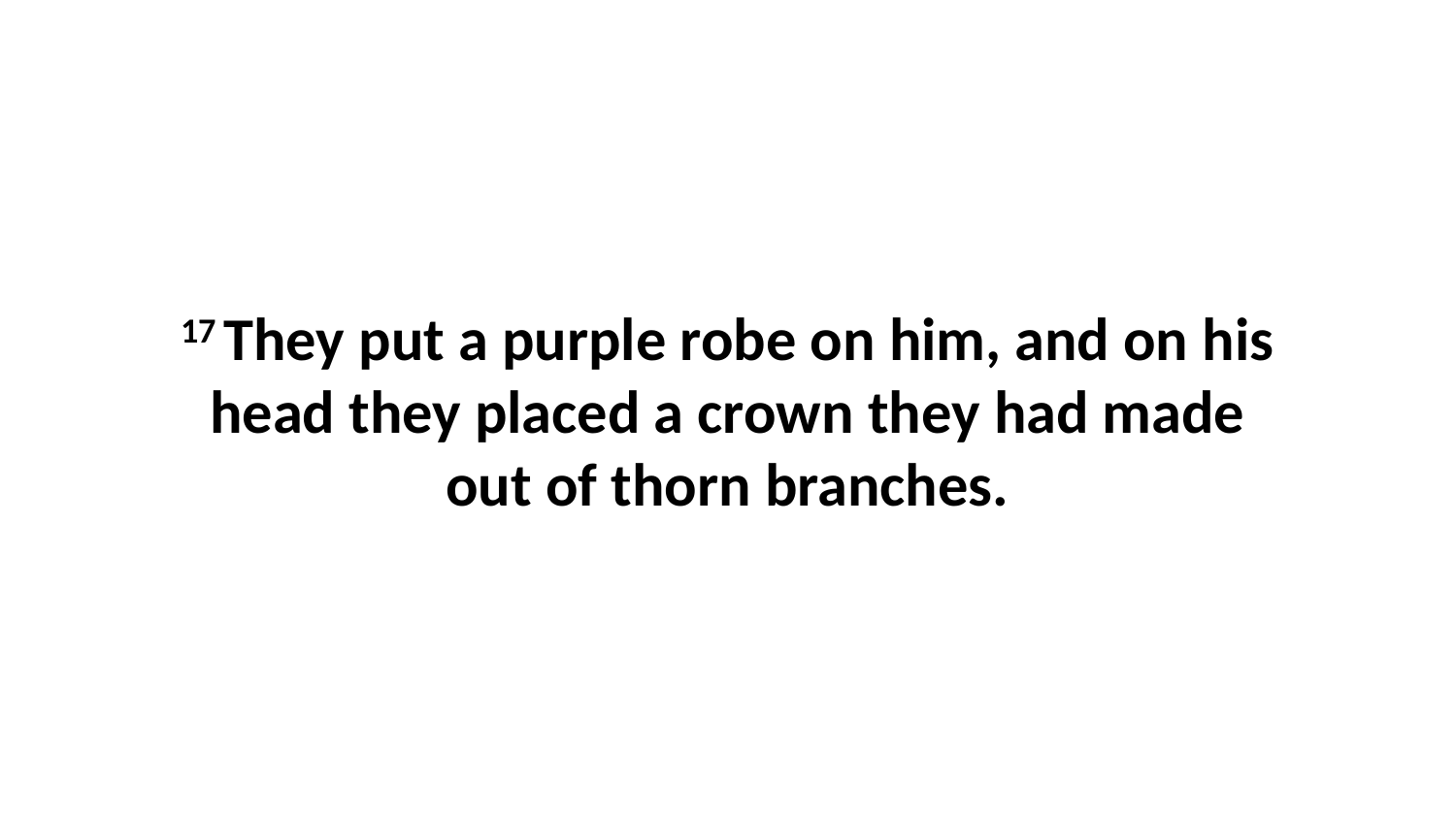

17 They put a purple robe on him, and on his head they placed a crown they had made out of thorn branches.